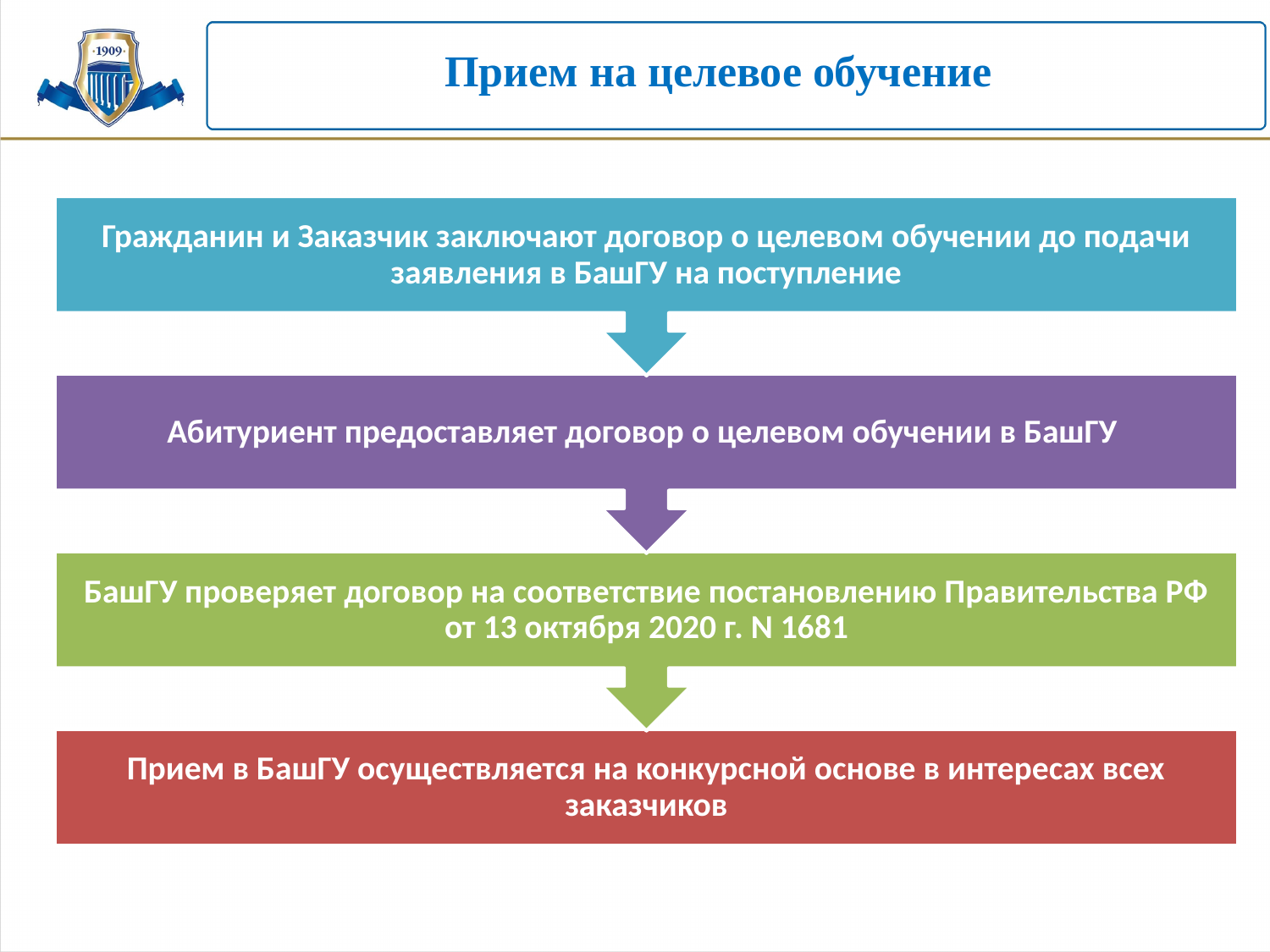

# Прием на целевое обучение
Прием в БашГУ осуществляется на конкурсной основе в интересах всех заказчиков
БашГУ проверяет договор на соответствие постановлению Правительства РФ от 13 октября 2020 г. N 1681
Абитуриент предоставляет договор о целевом обучении в БашГУ
Гражданин и Заказчик заключают договор о целевом обучении до подачи заявления в БашГУ на поступление